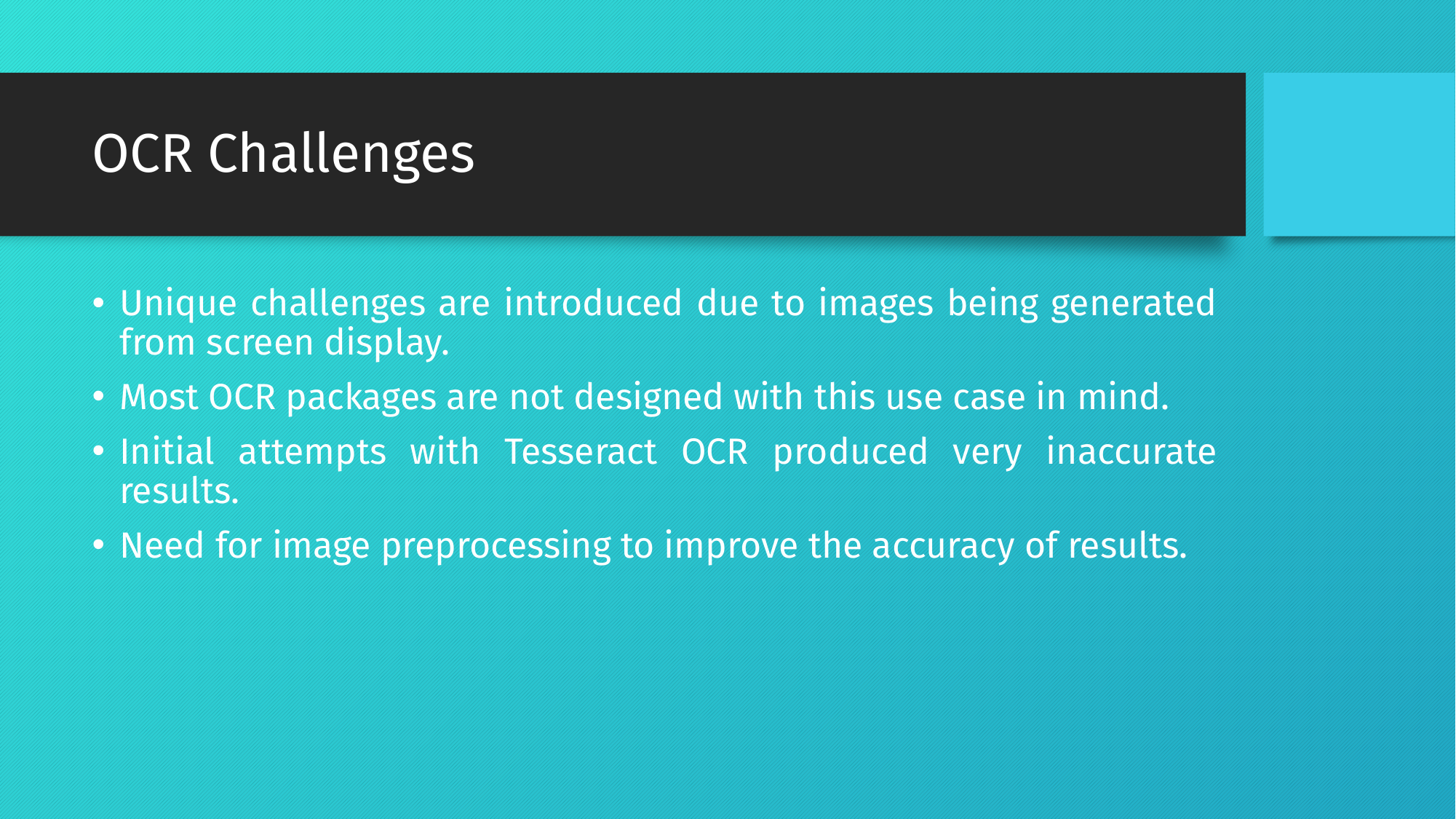

# OCR Challenges
Unique challenges are introduced due to images being generated from screen display.
Most OCR packages are not designed with this use case in mind.
Initial attempts with Tesseract OCR produced very inaccurate results.
Need for image preprocessing to improve the accuracy of results.